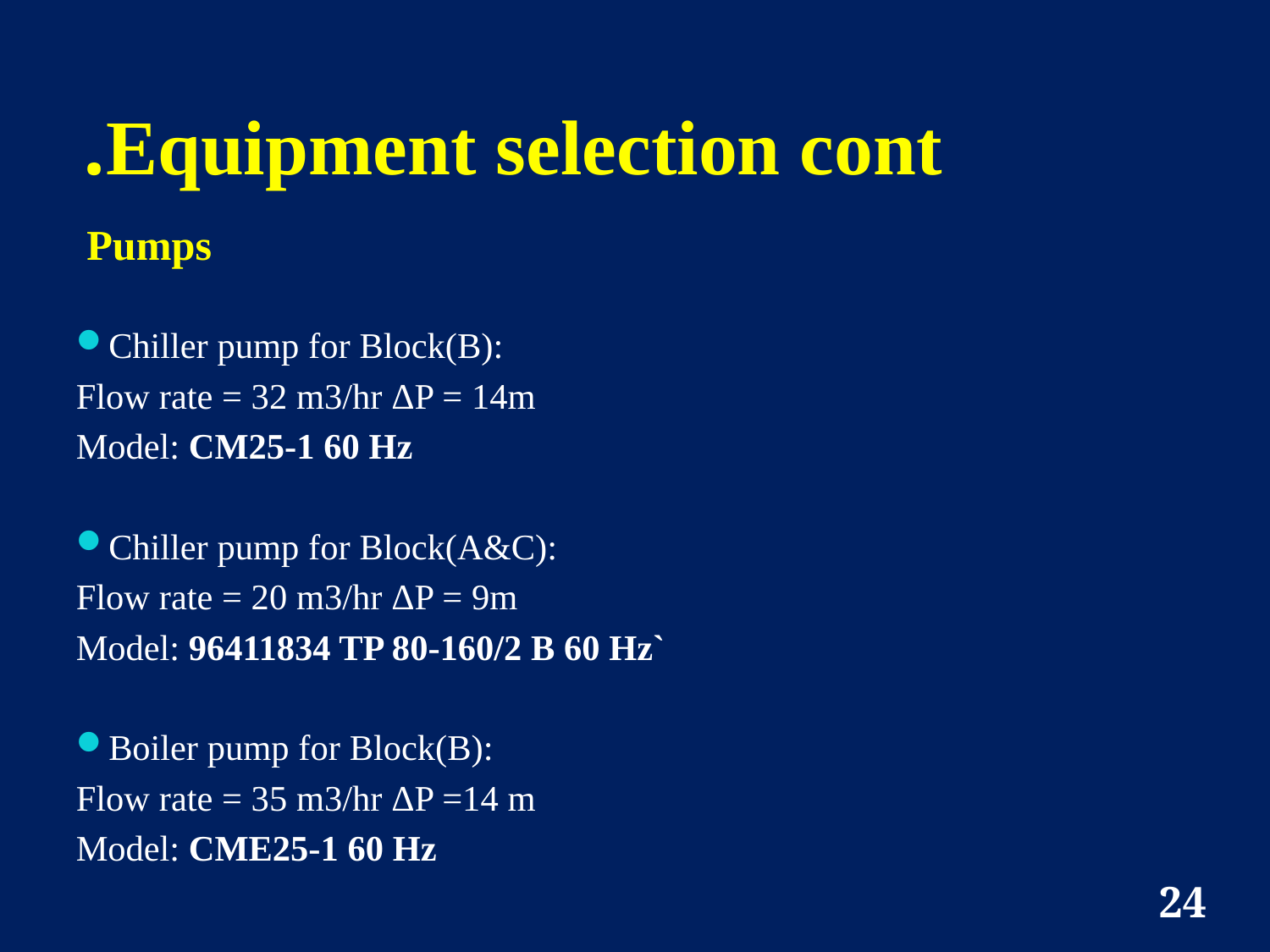

# Equipment selection cont.
 Pumps

Chiller pump for Block(B):
Flow rate = 32 m3/hr ΔP = 14m
Model: CM25-1 60 Hz

Chiller pump for Block(A&C):
Flow rate = 20 m3/hr ΔP = 9m
Model: 96411834 TP 80-160/2 B 60 Hz`

Boiler pump for Block(B):
Flow rate = 35 m3/hr ΔP =14 m
Model: CME25-1 60 Hz
24